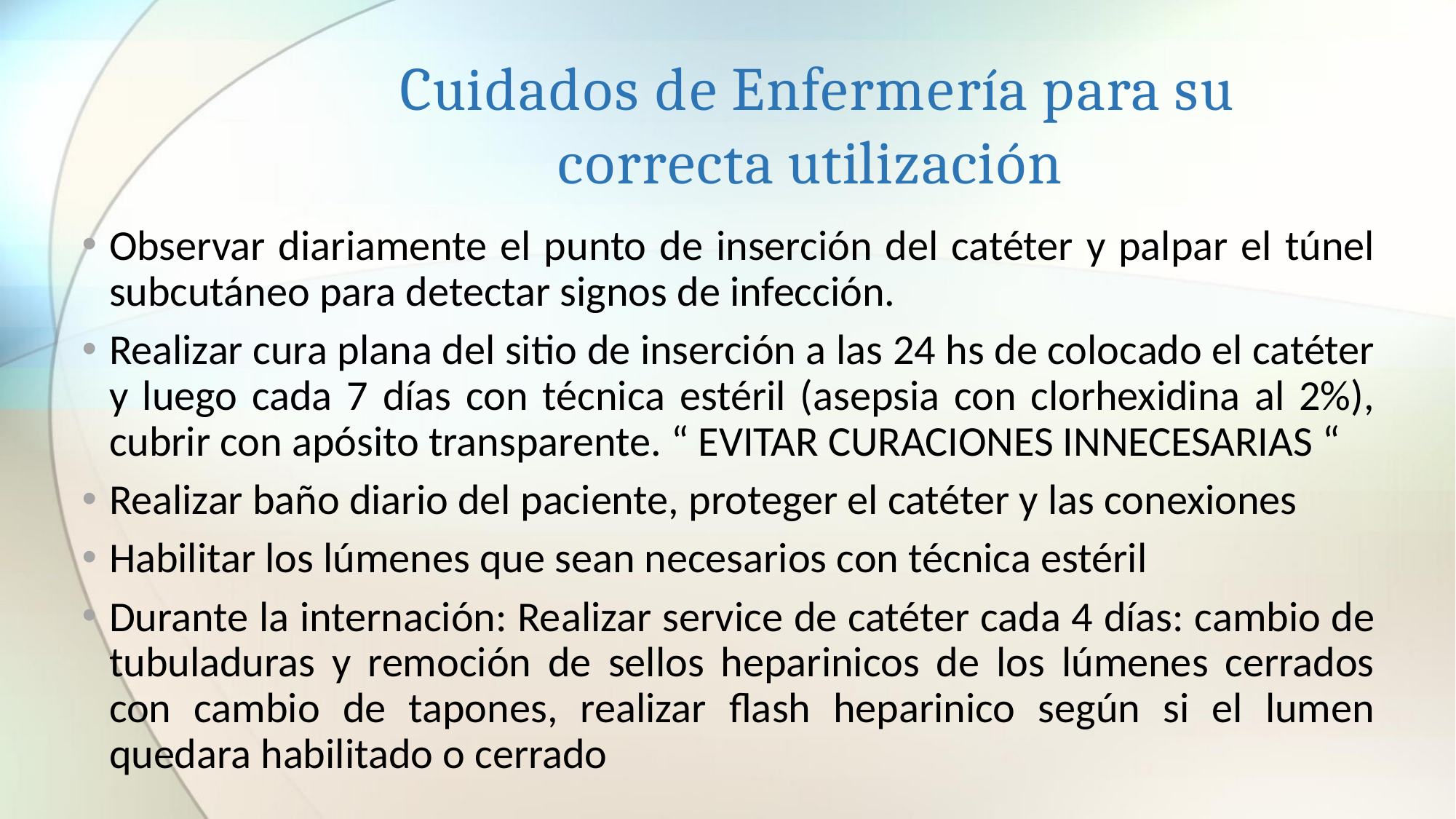

# Cuidados de Enfermería para su correcta utilización
Observar diariamente el punto de inserción del catéter y palpar el túnel subcutáneo para detectar signos de infección.
Realizar cura plana del sitio de inserción a las 24 hs de colocado el catéter y luego cada 7 días con técnica estéril (asepsia con clorhexidina al 2%), cubrir con apósito transparente. “ EVITAR CURACIONES INNECESARIAS “
Realizar baño diario del paciente, proteger el catéter y las conexiones
Habilitar los lúmenes que sean necesarios con técnica estéril
Durante la internación: Realizar service de catéter cada 4 días: cambio de tubuladuras y remoción de sellos heparinicos de los lúmenes cerrados con cambio de tapones, realizar flash heparinico según si el lumen quedara habilitado o cerrado